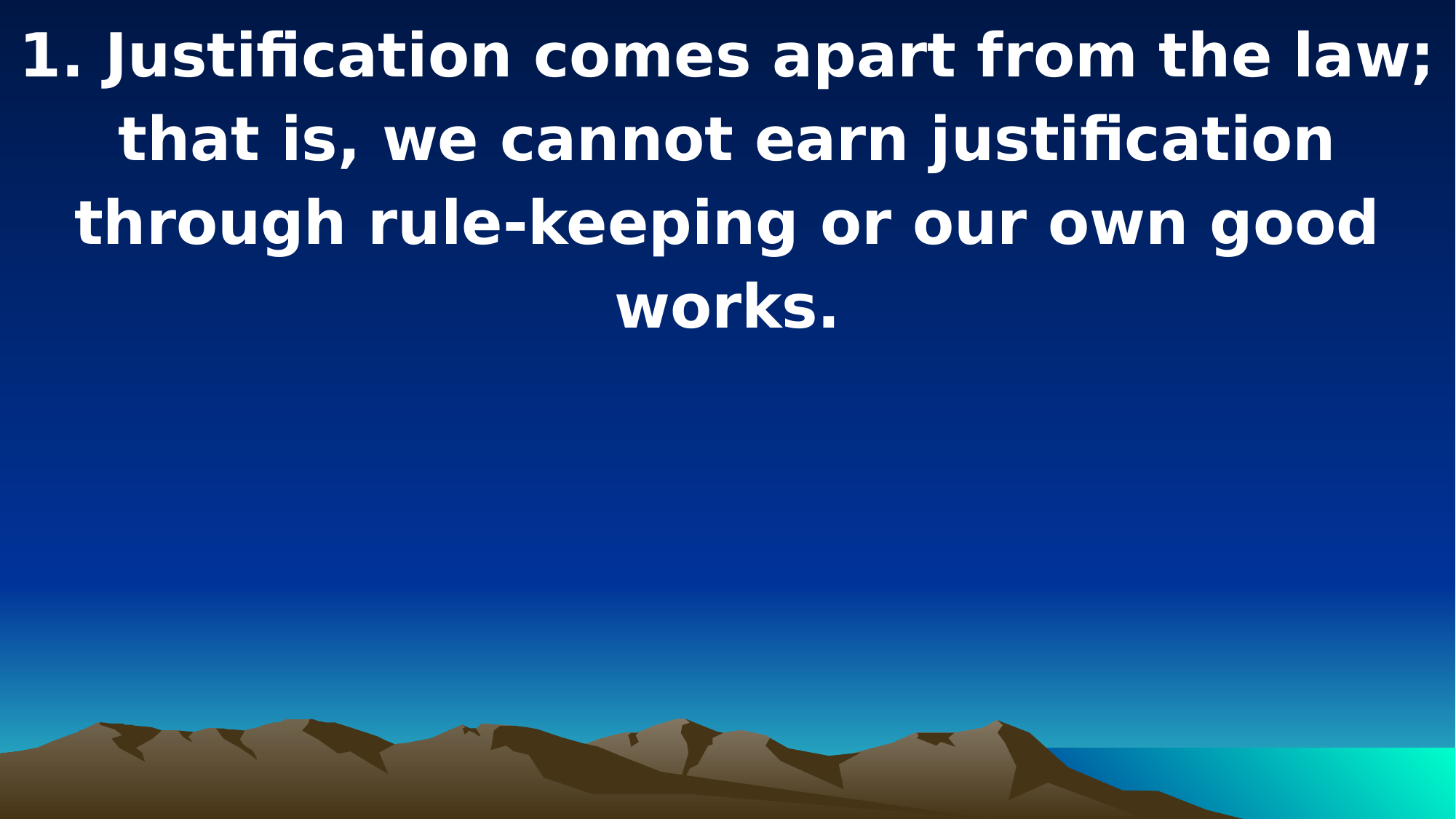

1. Justification comes apart from the law; that is, we cannot earn justification through rule-keeping or our own good works.